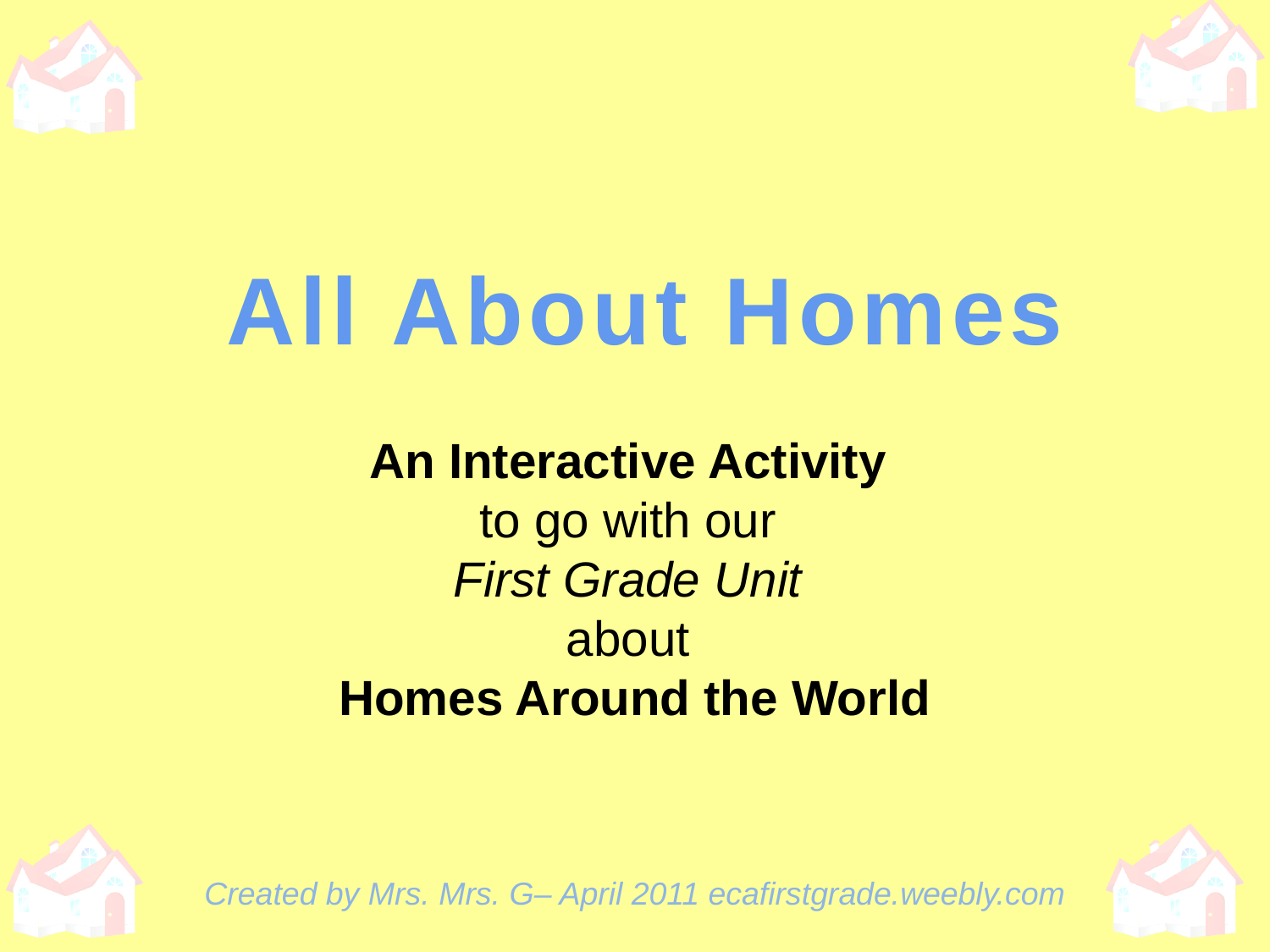

All About Homes
An Interactive Activity
to go with our
First Grade Unit
about
Homes Around the World